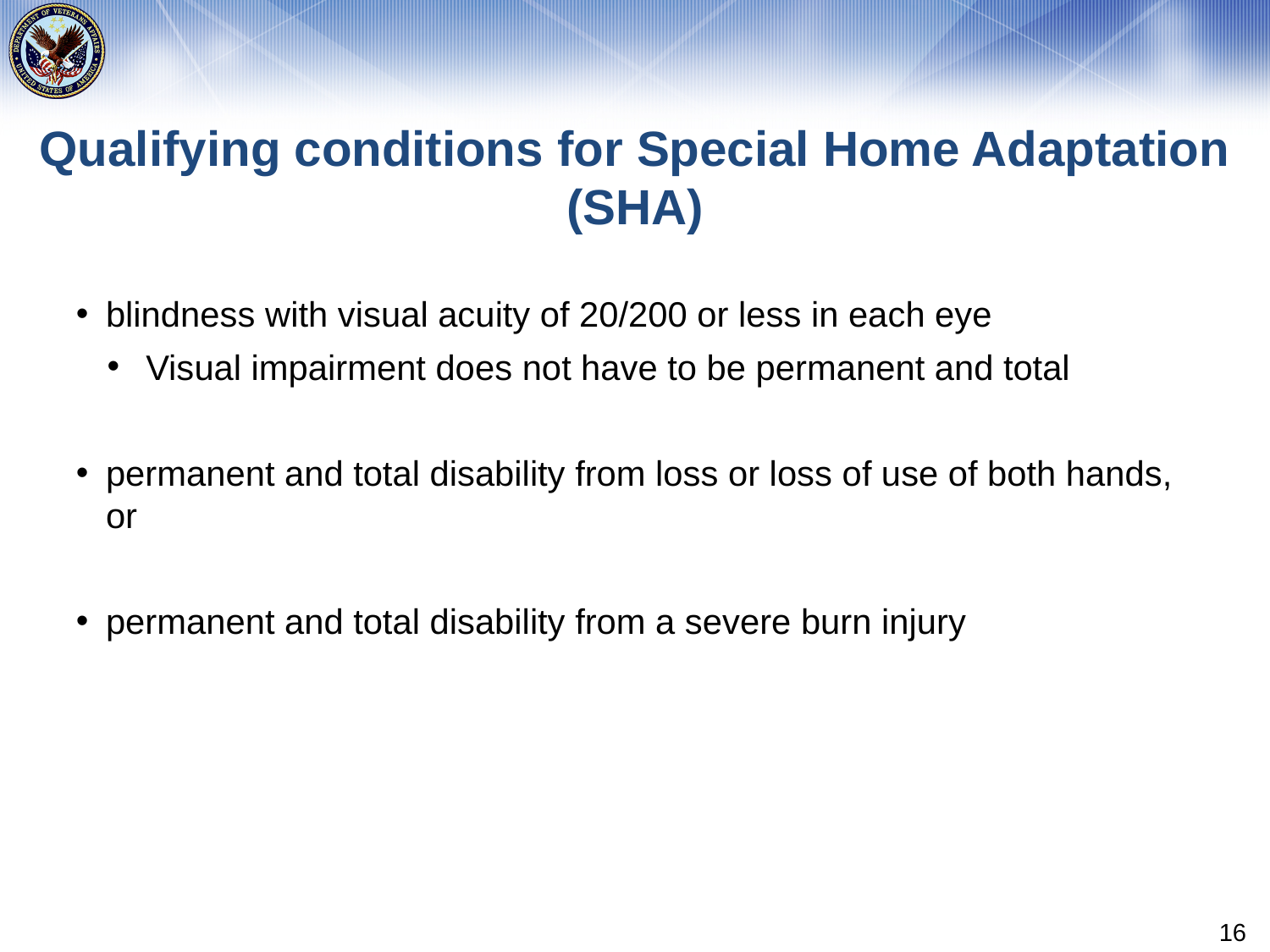

# Qualifying conditions for Special Home Adaptation (SHA)
blindness with visual acuity of 20/200 or less in each eye
Visual impairment does not have to be permanent and total

permanent and total disability from loss or loss of use of both hands, or

permanent and total disability from a severe burn injury
16